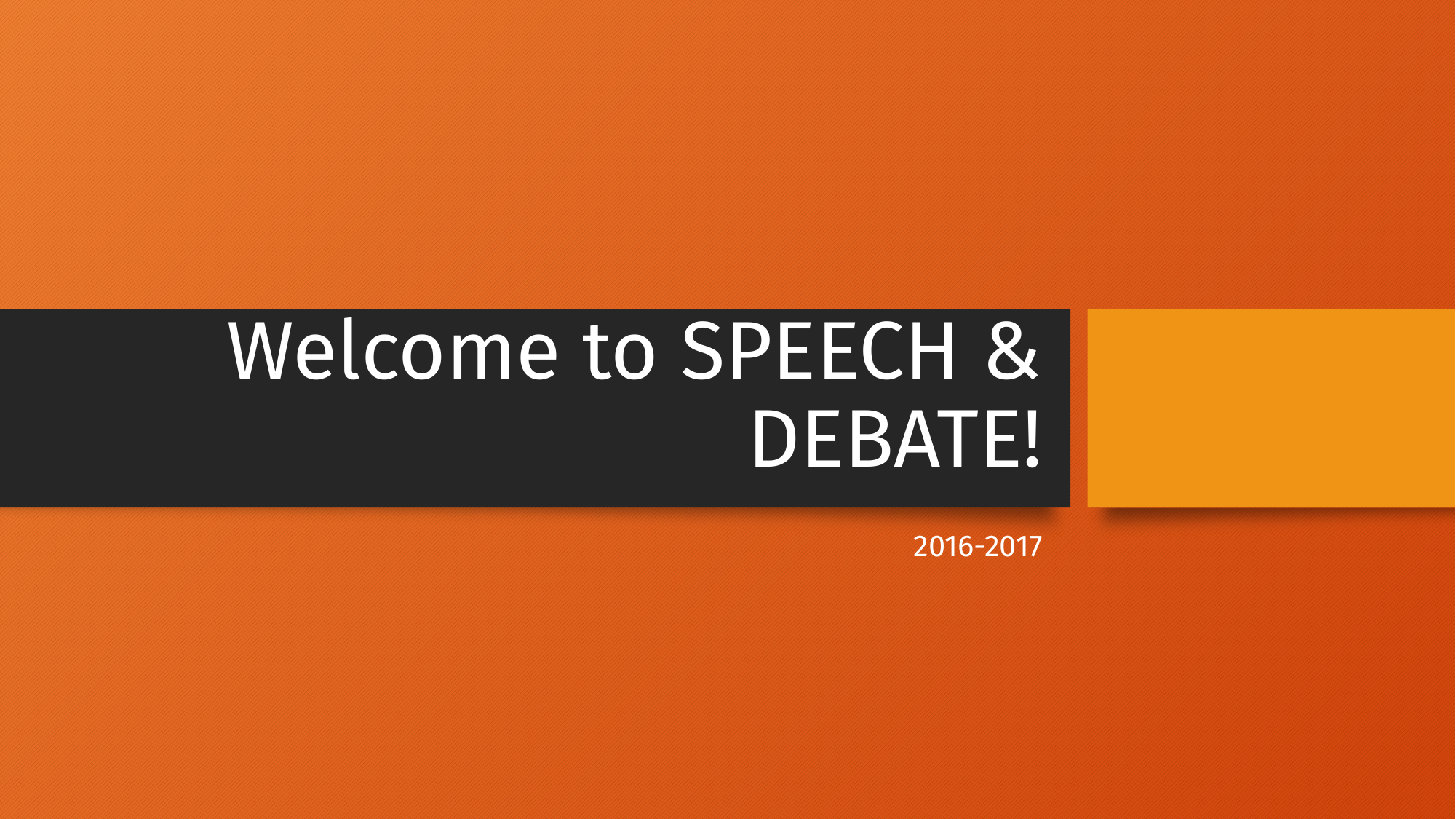

# Welcome to SPEECH & DEBATE!
2016-2017